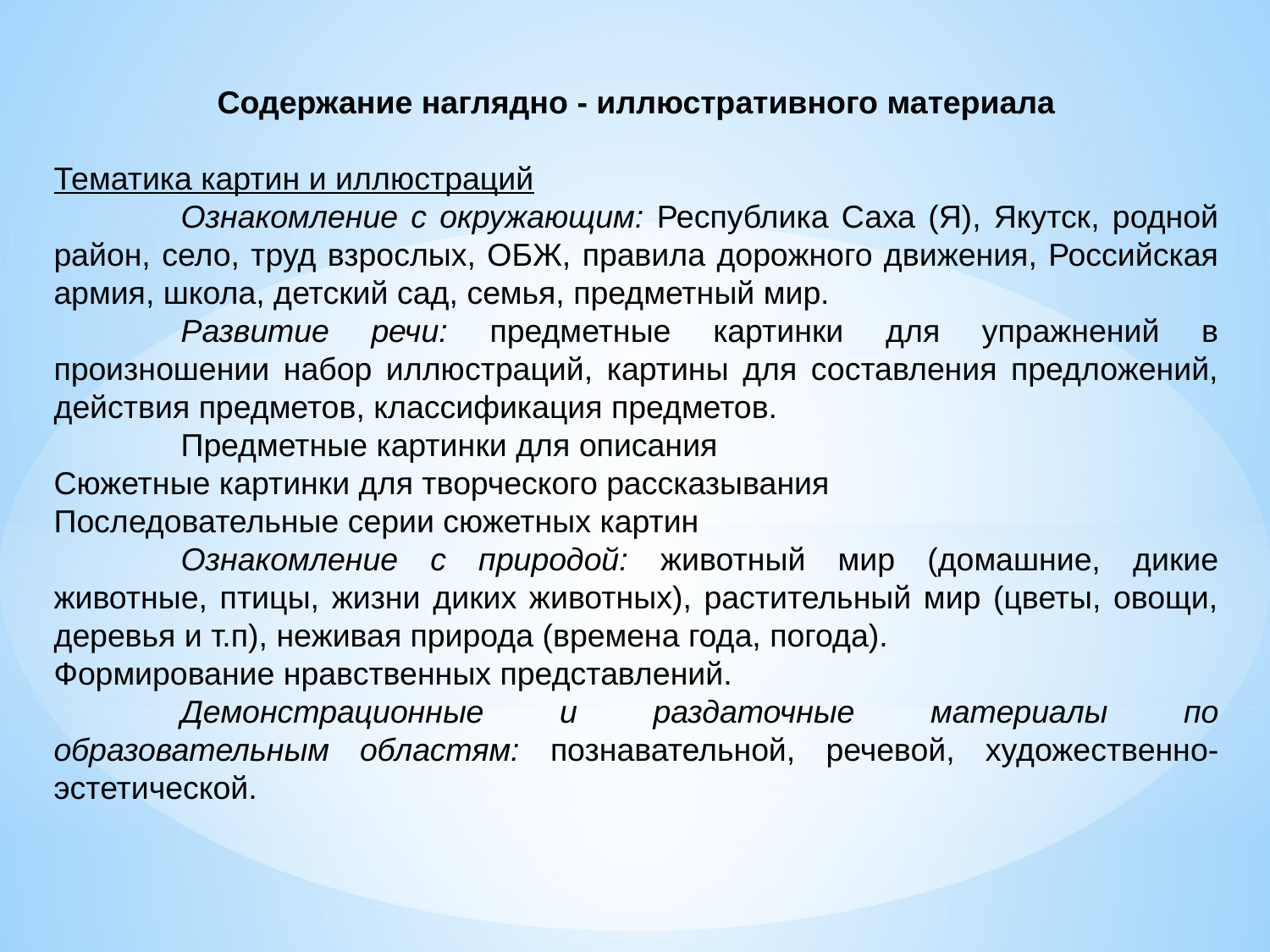

Содержание наглядно - иллюстративного материала

Тематика картин и иллюстраций
	Ознакомление с окружающим: Республика Саха (Я), Якутск, родной район, село, труд взрослых, ОБЖ, правила дорожного движения, Российская армия, школа, детский сад, семья, предметный мир.
	Развитие речи: предметные картинки для упражнений в произношении набор иллюстраций, картины для составления предложений, действия предметов, классификация предметов.
	Предметные картинки для описания
Сюжетные картинки для творческого рассказывания
Последовательные серии сюжетных картин
	Ознакомление с природой: животный мир (домашние, дикие животные, птицы, жизни диких животных), растительный мир (цветы, овощи, деревья и т.п), неживая природа (времена года, погода).
Формирование нравственных представлений.
	Демонстрационные и раздаточные материалы по образовательным областям: познавательной, речевой, художественно- эстетической.